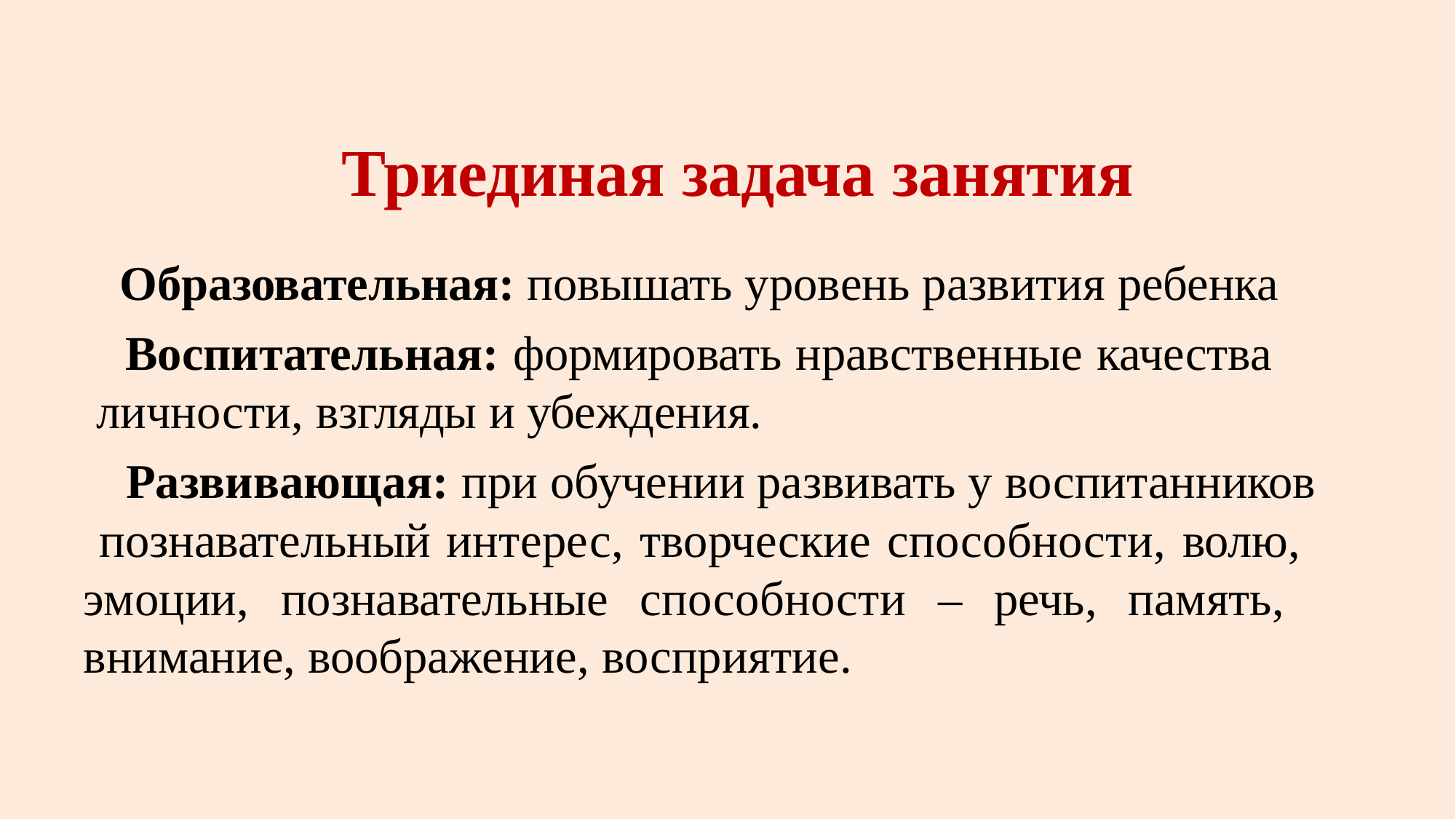

# Триединая задача занятия
   Образовательная: повышать уровень развития ребенка
   Воспитательная: формировать нравственные качества   личности, взгляды и убеждения.
	Развивающая: при обучении развивать у воспитанников  познавательный интерес, творческие способности, волю,  эмоции, познавательные способности – речь, память,  внимание, воображение, восприятие.